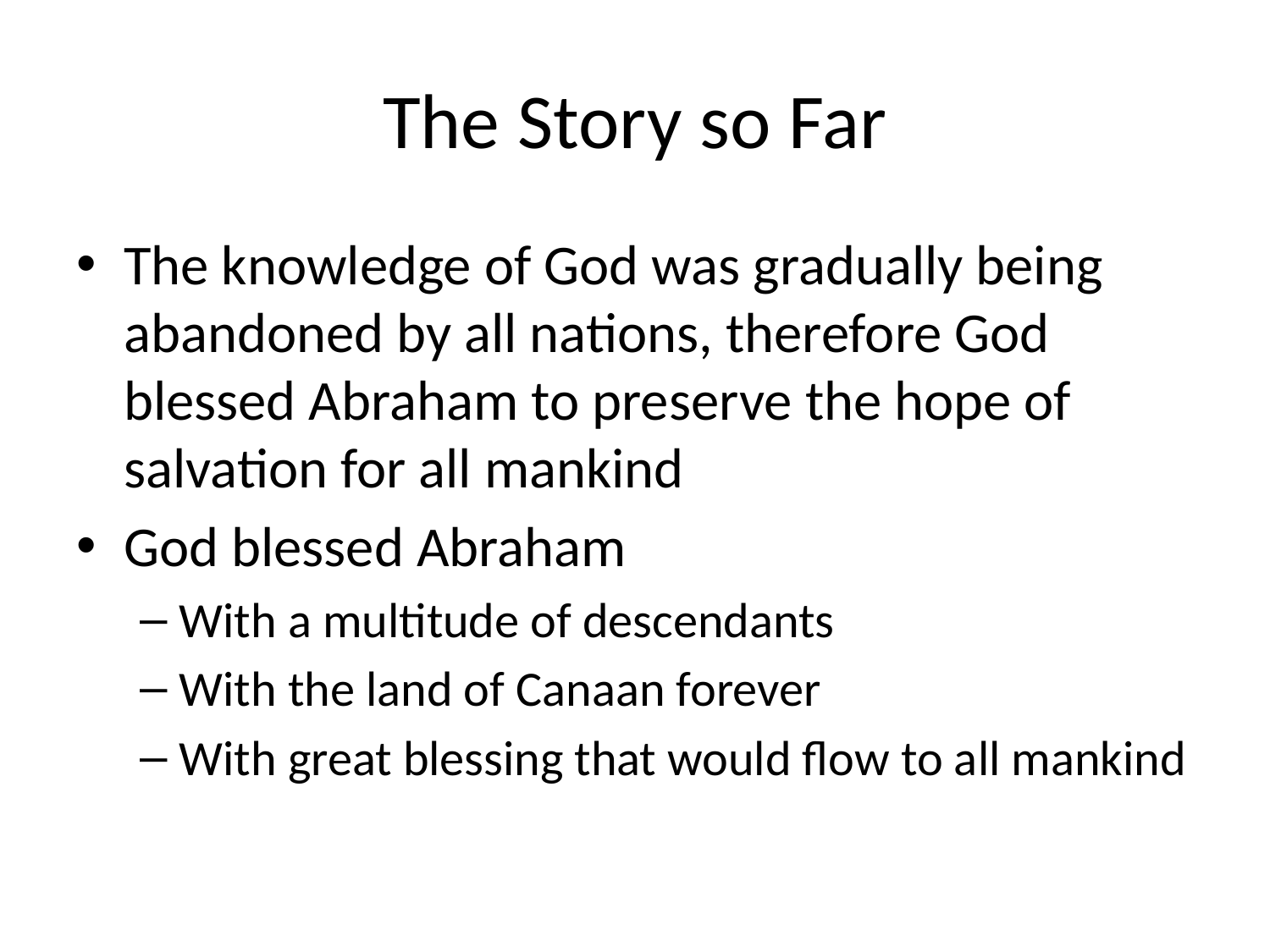

# The Story so Far
The knowledge of God was gradually being abandoned by all nations, therefore God blessed Abraham to preserve the hope of salvation for all mankind
God blessed Abraham
With a multitude of descendants
With the land of Canaan forever
With great blessing that would flow to all mankind